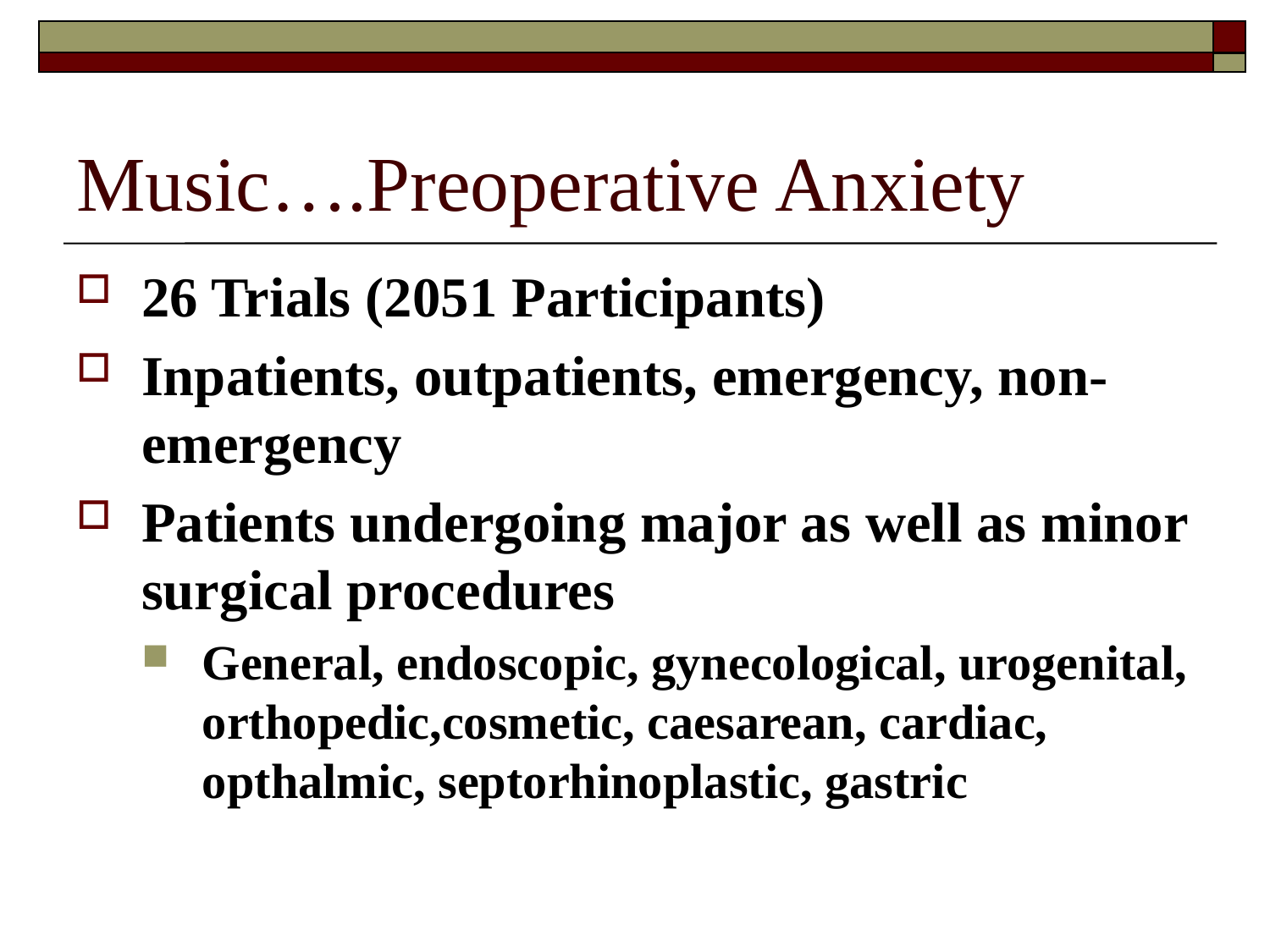

# Music….Preoperative Anxiety
26 Trials (2051 Participants)
Inpatients, outpatients, emergency, non-emergency
Patients undergoing major as well as minor surgical procedures
General, endoscopic, gynecological, urogenital, orthopedic,cosmetic, caesarean, cardiac, opthalmic, septorhinoplastic, gastric